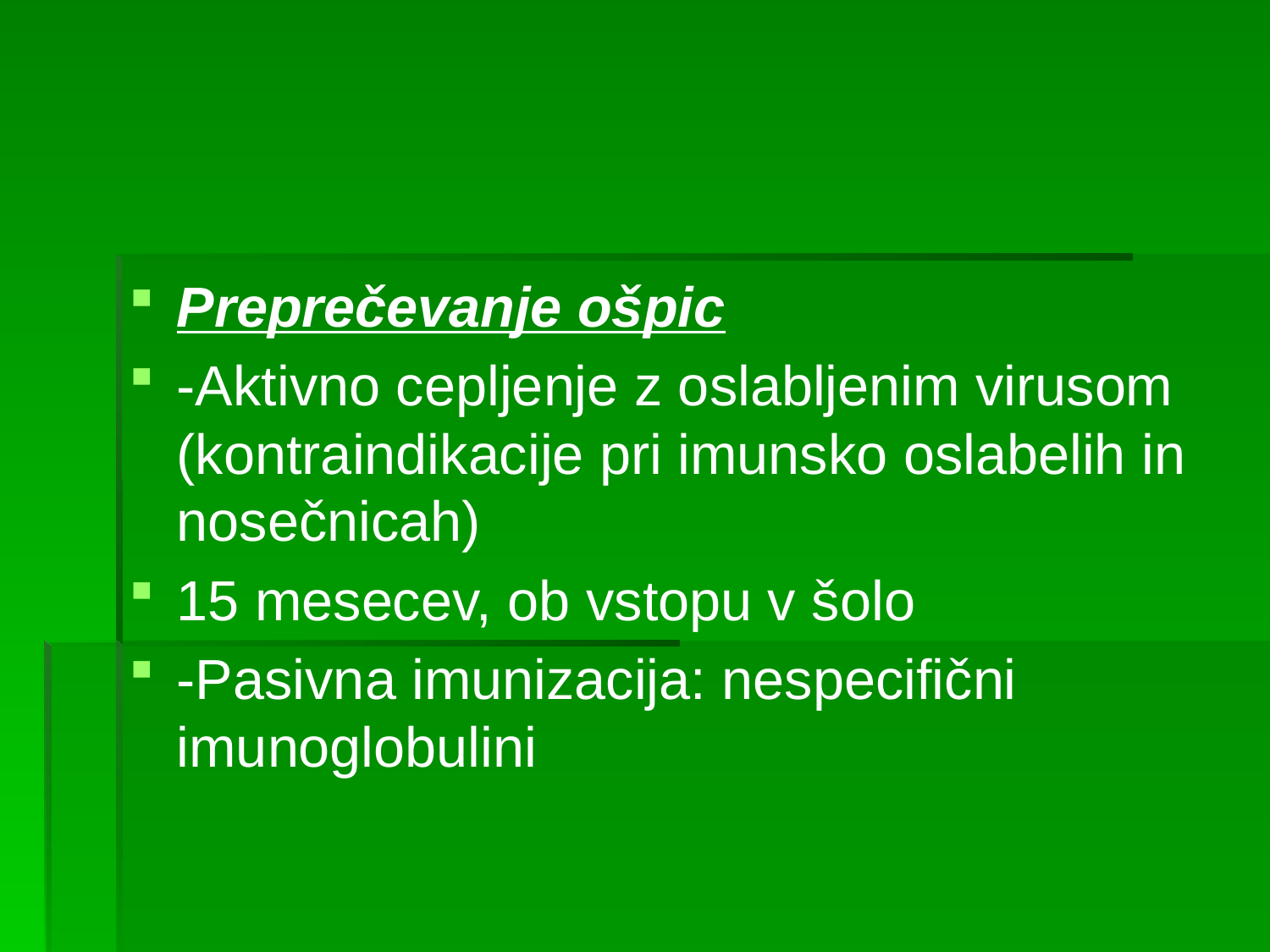

#
Preprečevanje ošpic
-Aktivno cepljenje z oslabljenim virusom (kontraindikacije pri imunsko oslabelih in nosečnicah)
15 mesecev, ob vstopu v šolo
-Pasivna imunizacija: nespecifični imunoglobulini